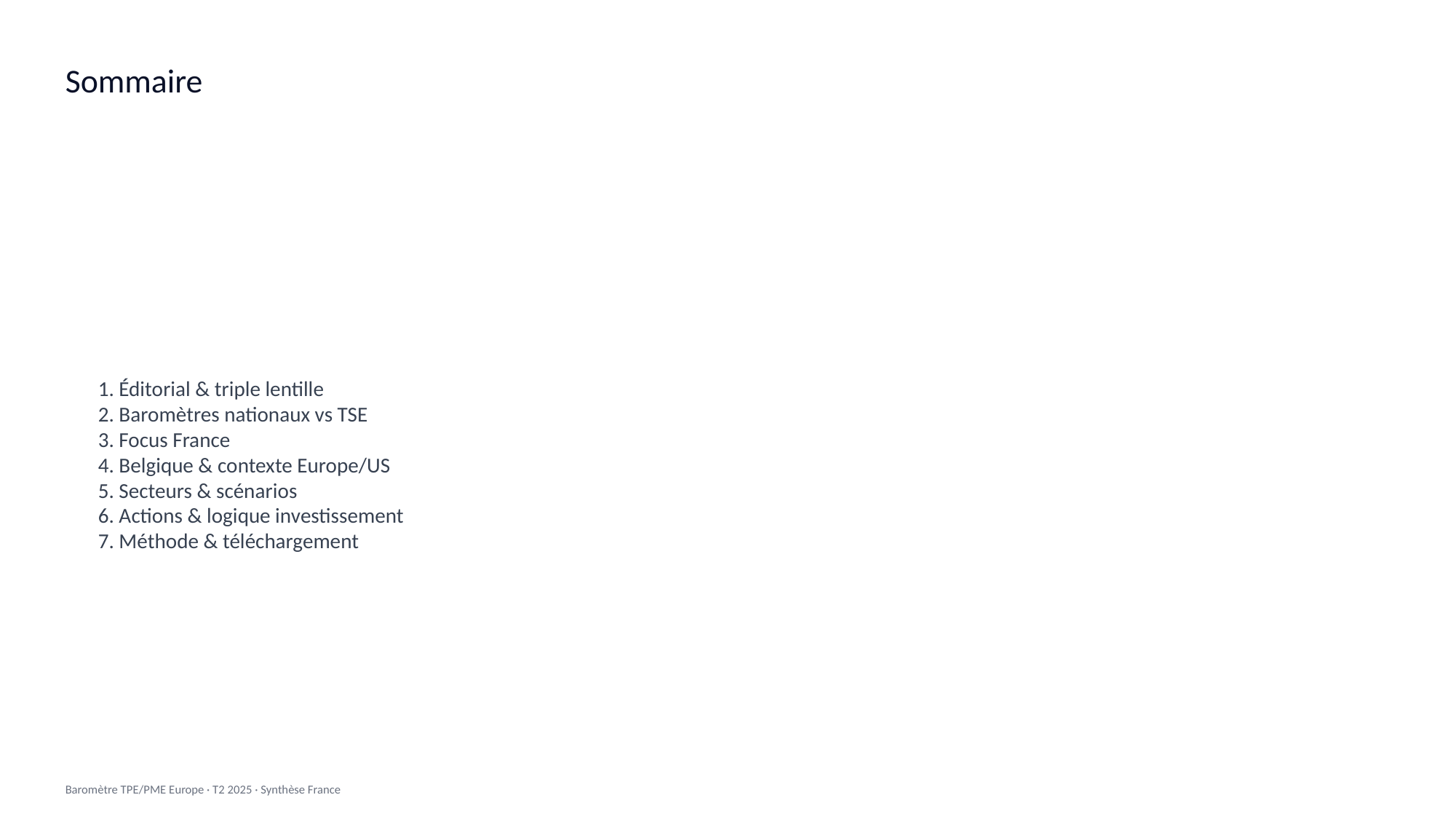

Sommaire
1. Éditorial & triple lentille
2. Baromètres nationaux vs TSE
3. Focus France
4. Belgique & contexte Europe/US
5. Secteurs & scénarios
6. Actions & logique investissement
7. Méthode & téléchargement
Baromètre TPE/PME Europe · T2 2025 · Synthèse France